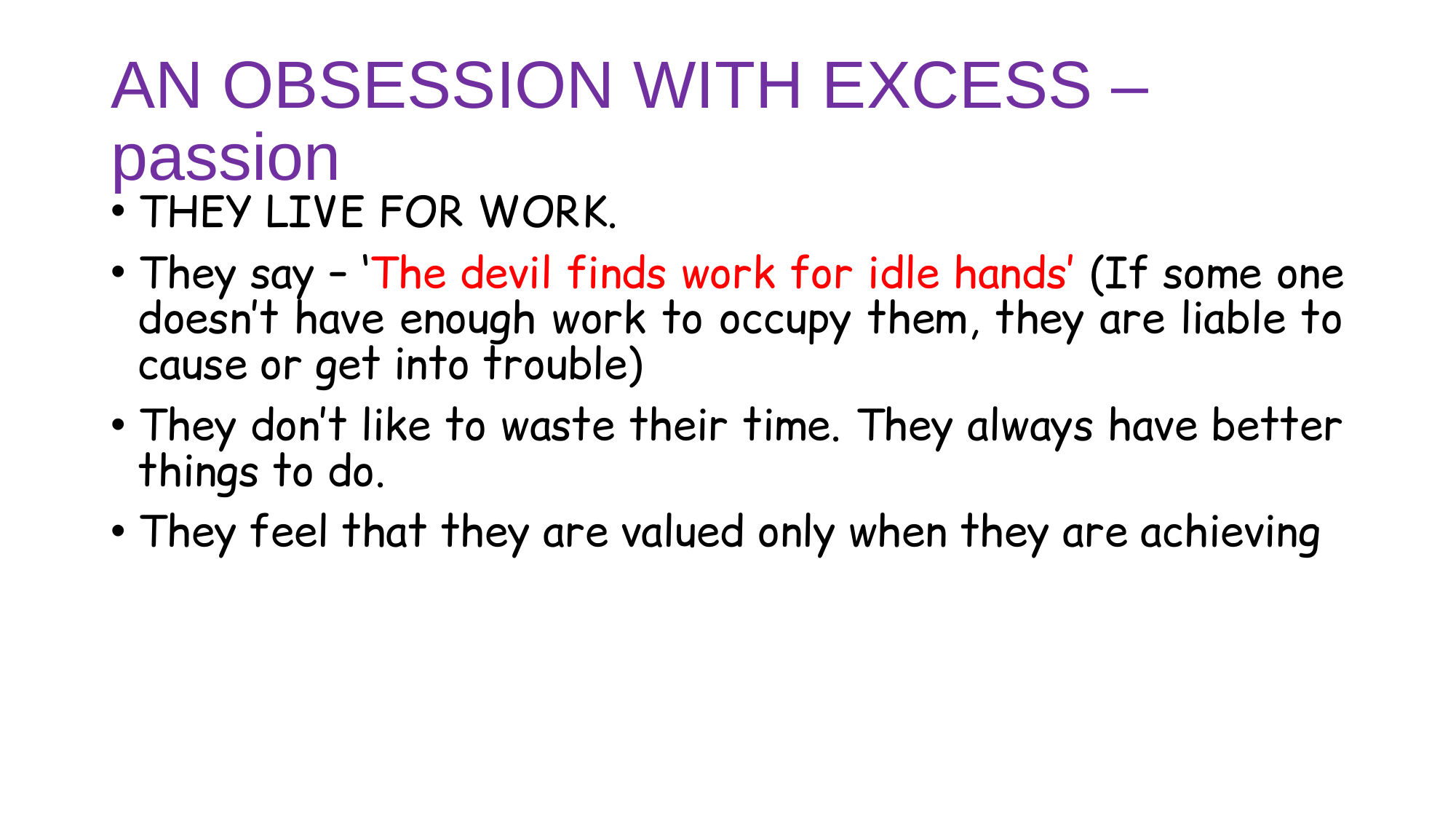

# AN OBSESSION WITH EXCESS – passion
THEY LIVE FOR WORK.
They say – ‘The devil finds work for idle hands’ (If some one doesn’t have enough work to occupy them, they are liable to cause or get into trouble)
They don’t like to waste their time. They always have better things to do.
They feel that they are valued only when they are achieving